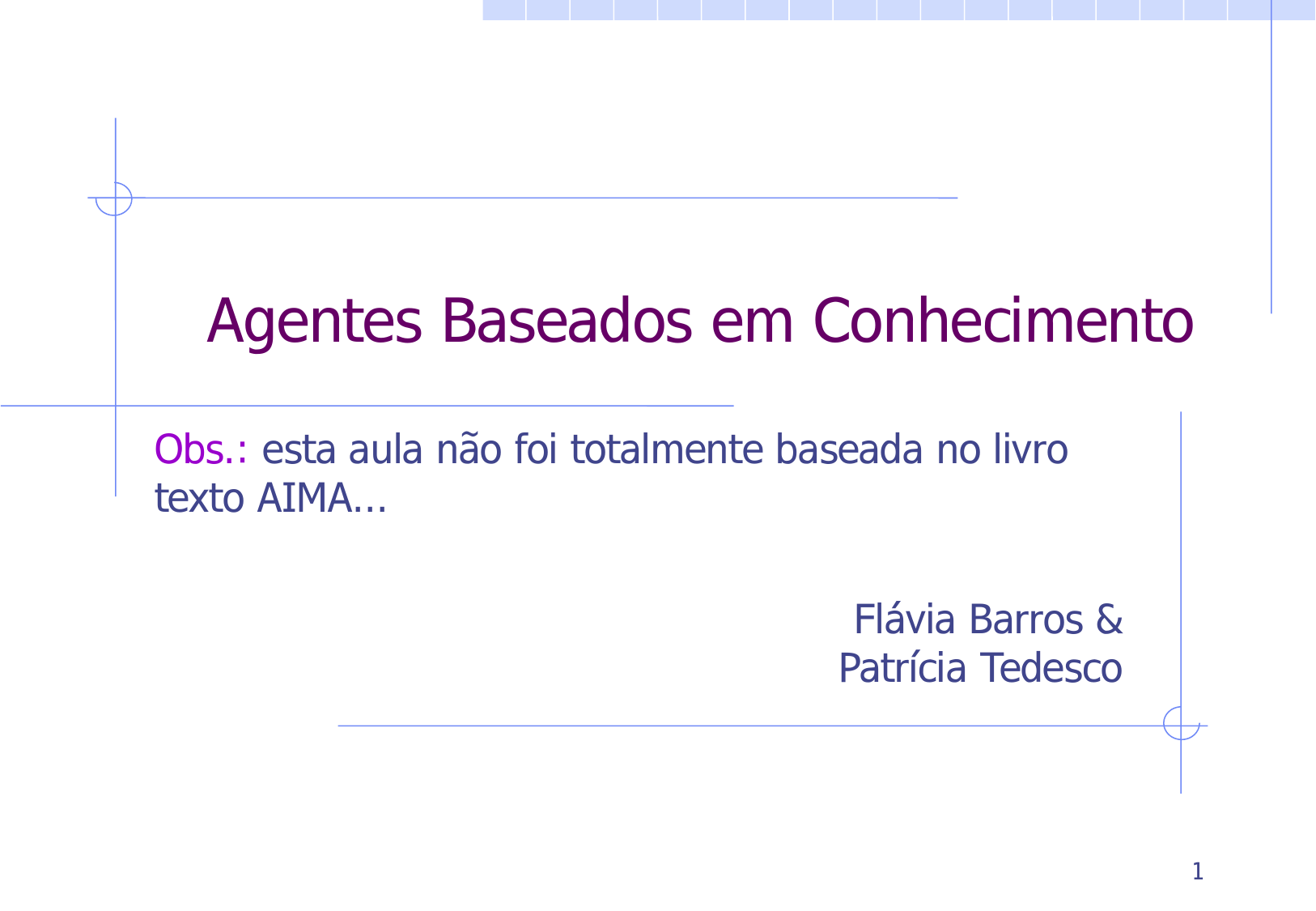

# Agentes Baseados em Conhecimento
Obs.: esta aula não foi totalmente baseada no livro texto AIMA...

Flávia Barros &
Patrícia Tedesco

1